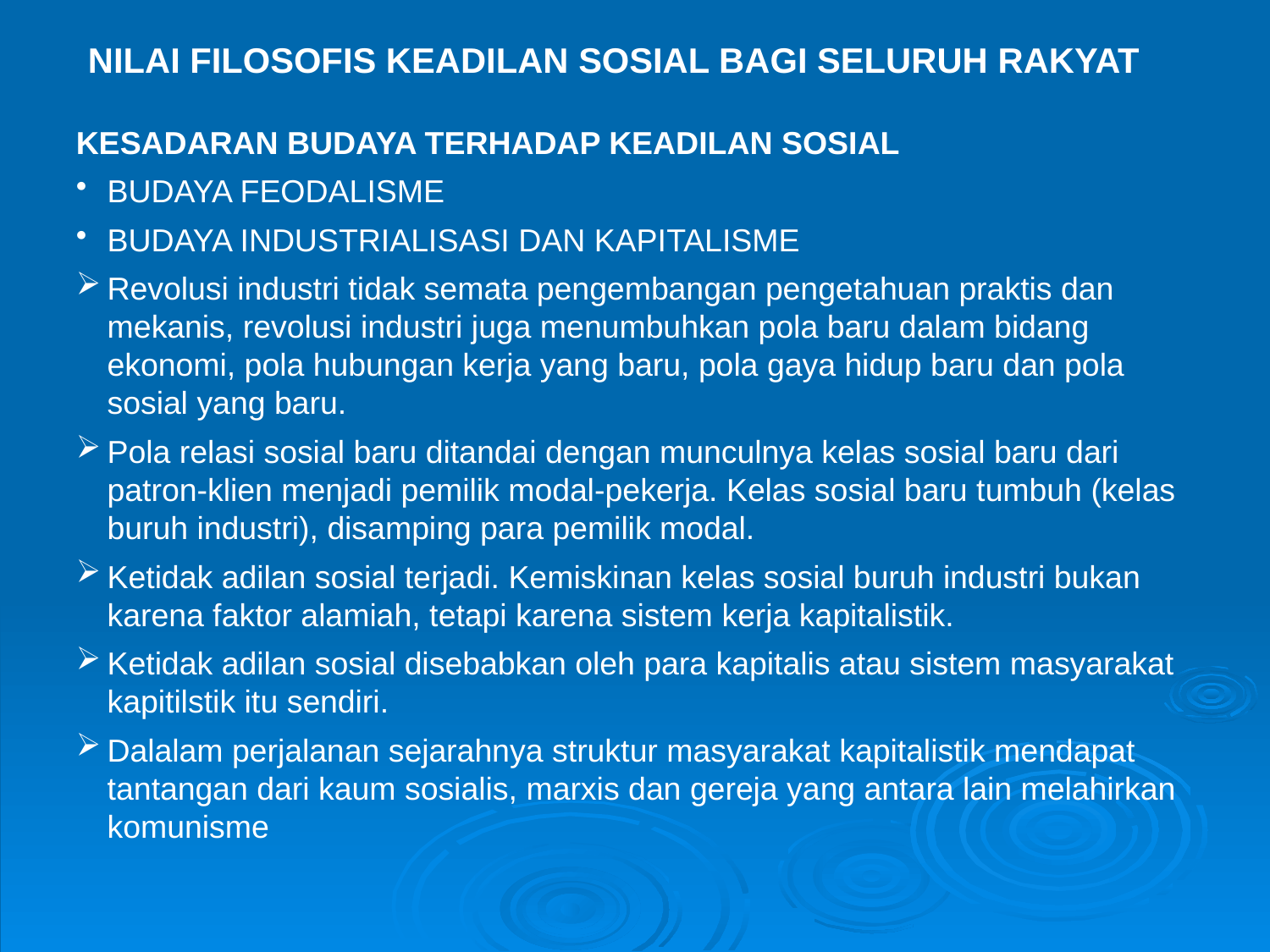

NILAI FILOSOFIS KEADILAN SOSIAL BAGI SELURUH RAKYAT
KESADARAN BUDAYA TERHADAP KEADILAN SOSIAL
BUDAYA FEODALISME
BUDAYA INDUSTRIALISASI DAN KAPITALISME
Revolusi industri tidak semata pengembangan pengetahuan praktis dan mekanis, revolusi industri juga menumbuhkan pola baru dalam bidang ekonomi, pola hubungan kerja yang baru, pola gaya hidup baru dan pola sosial yang baru.
Pola relasi sosial baru ditandai dengan munculnya kelas sosial baru dari patron-klien menjadi pemilik modal-pekerja. Kelas sosial baru tumbuh (kelas buruh industri), disamping para pemilik modal.
Ketidak adilan sosial terjadi. Kemiskinan kelas sosial buruh industri bukan karena faktor alamiah, tetapi karena sistem kerja kapitalistik.
Ketidak adilan sosial disebabkan oleh para kapitalis atau sistem masyarakat kapitilstik itu sendiri.
Dalalam perjalanan sejarahnya struktur masyarakat kapitalistik mendapat tantangan dari kaum sosialis, marxis dan gereja yang antara lain melahirkan komunisme